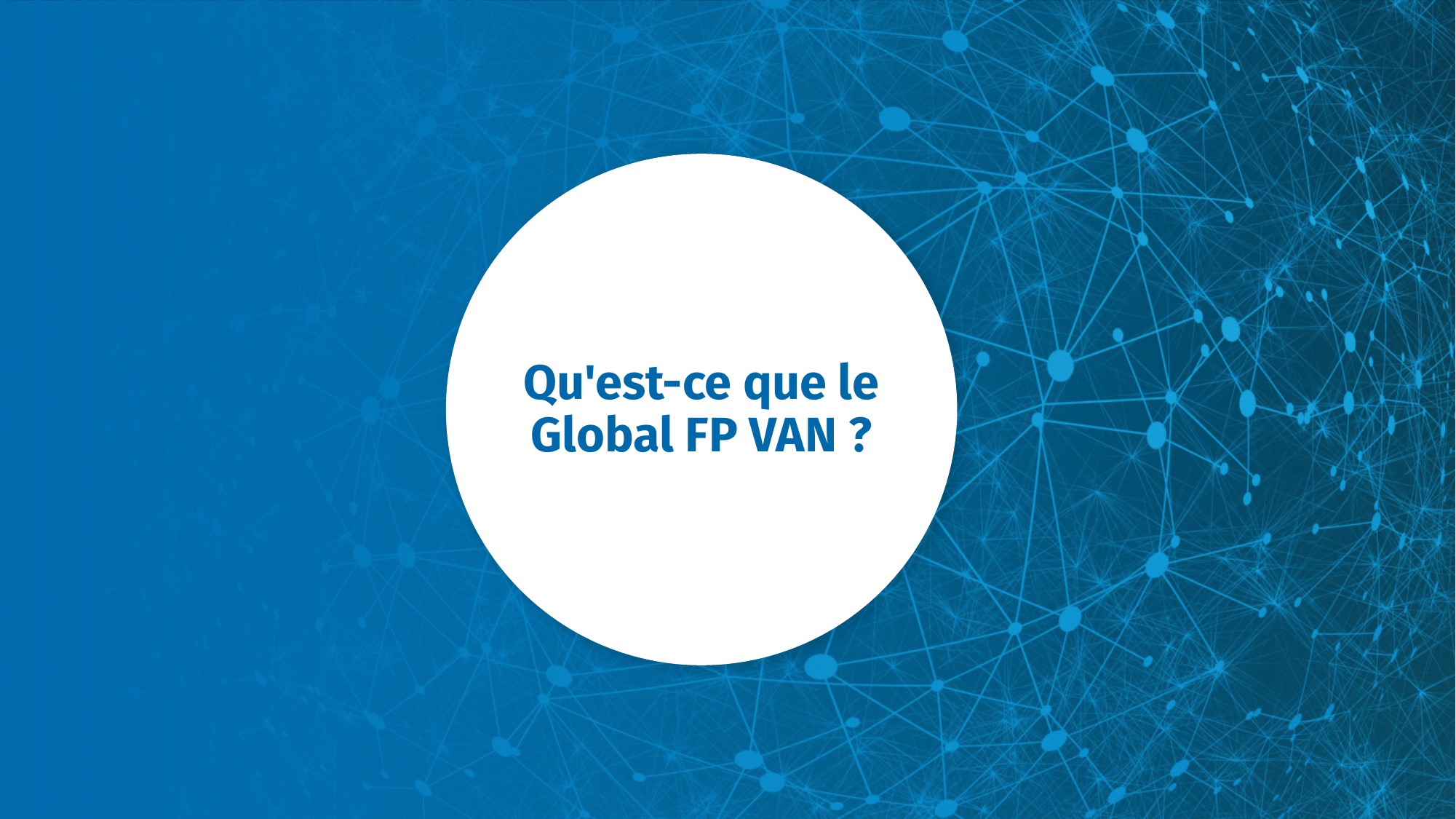

# Qu'est-ce que le Global FP VAN ?